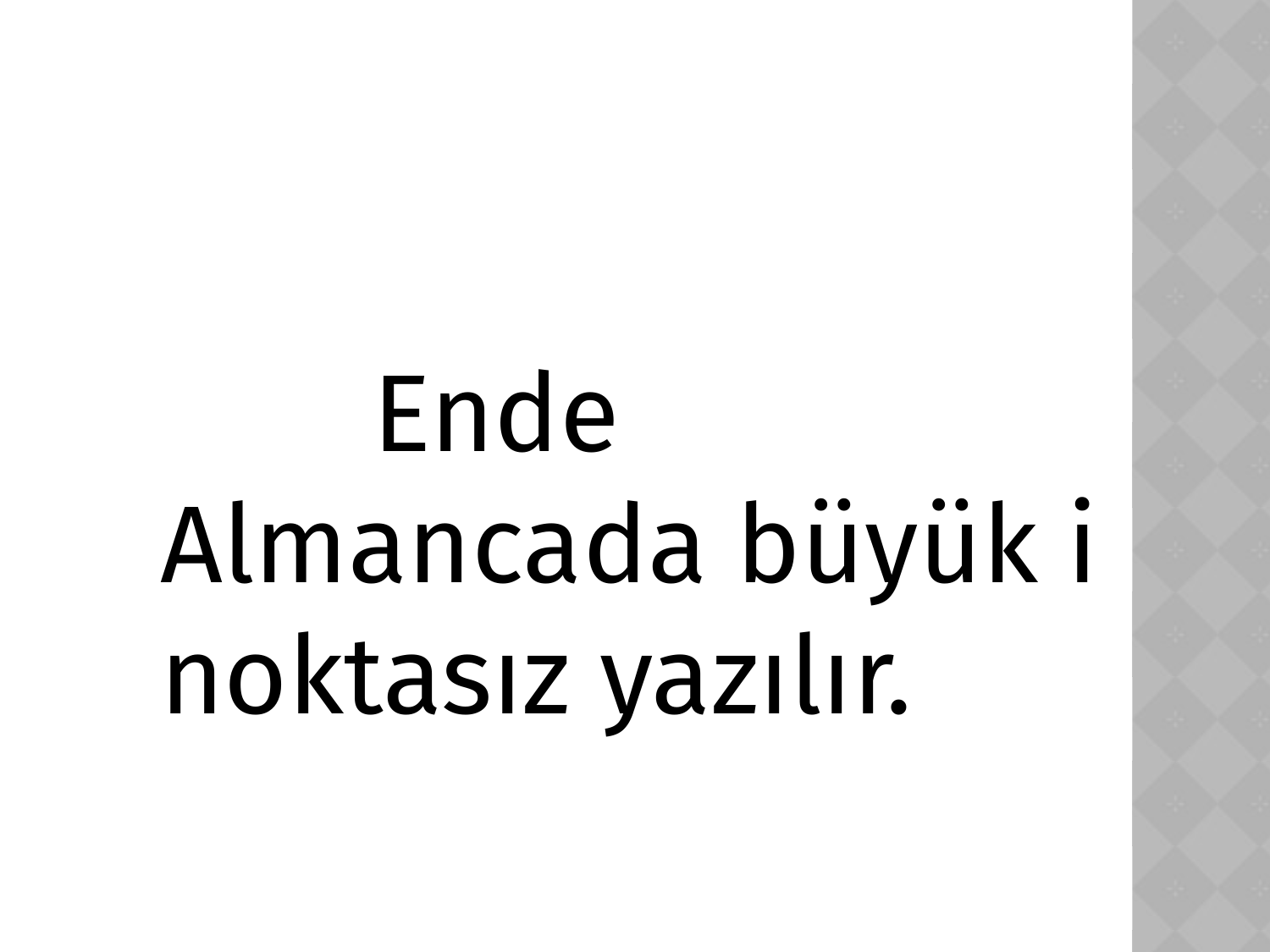

# Ende Almancada büyük i noktasız yazılır.